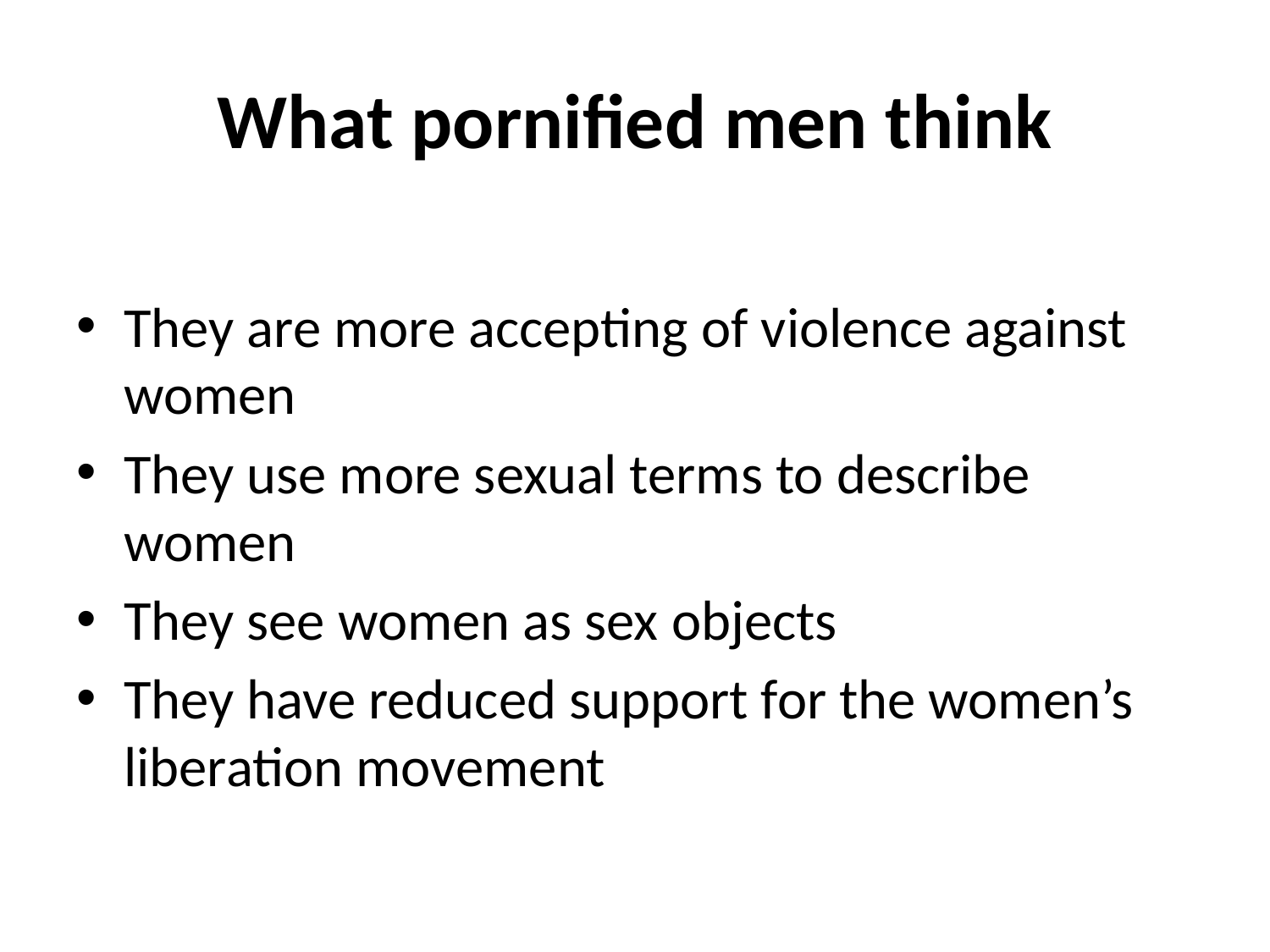

# What pornified men think

They are more accepting of violence against women
They use more sexual terms to describe women
They see women as sex objects
They have reduced support for the women’s liberation movement